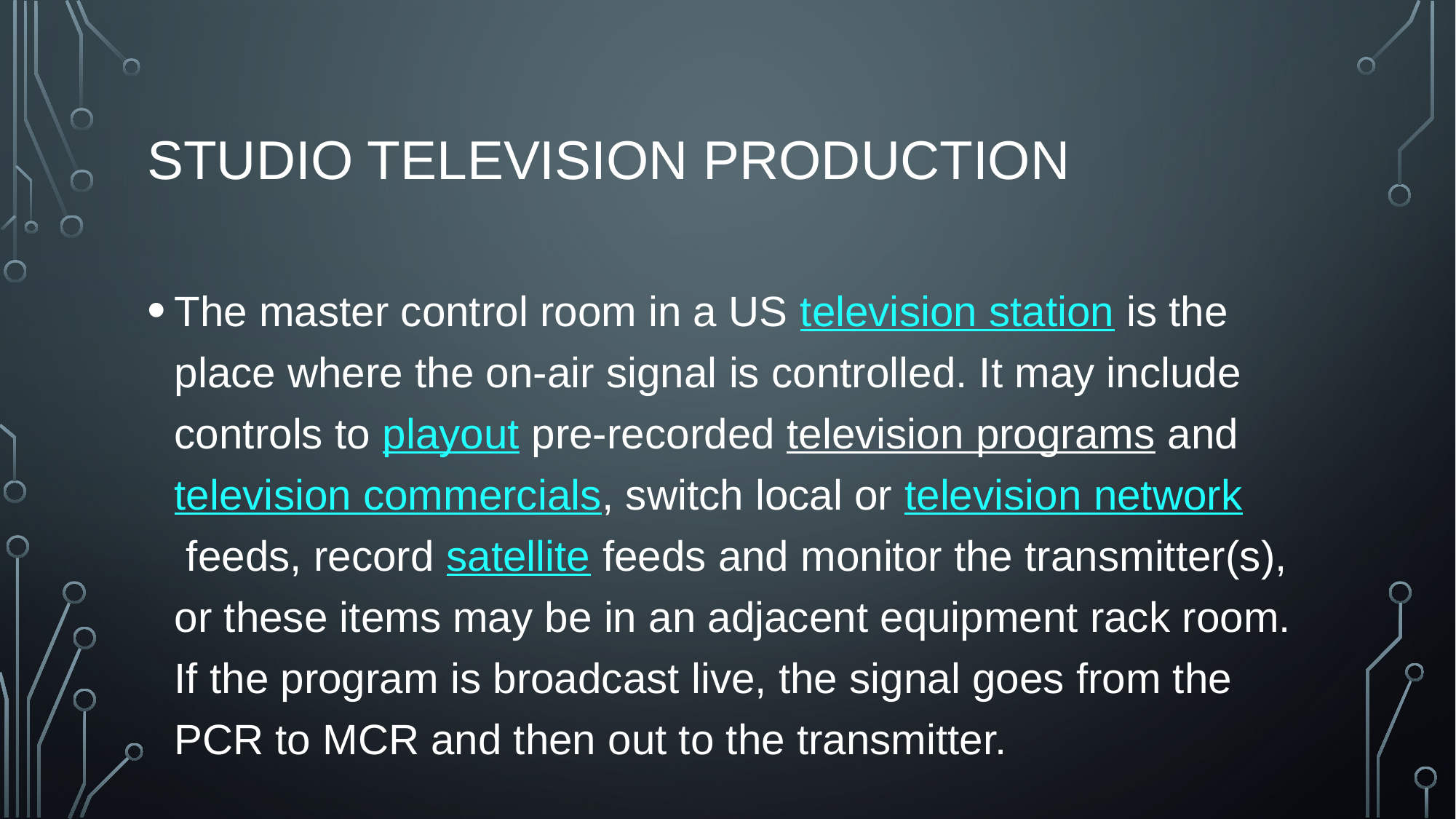

# Studio television production
The master control room in a US television station is the place where the on-air signal is controlled. It may include controls to playout pre-recorded television programs and television commercials, switch local or television network feeds, record satellite feeds and monitor the transmitter(s), or these items may be in an adjacent equipment rack room. If the program is broadcast live, the signal goes from the PCR to MCR and then out to the transmitter.